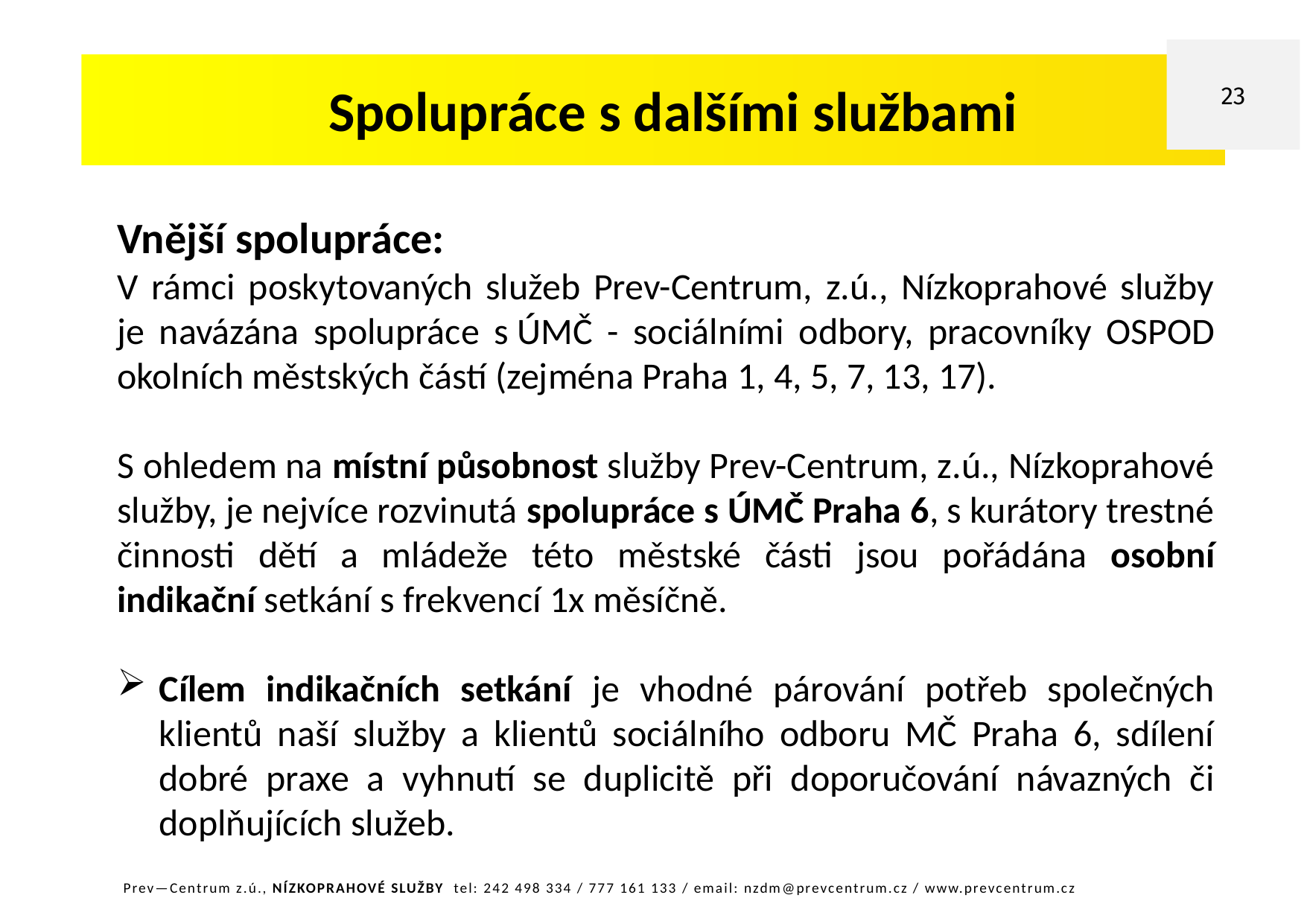

23
Spolupráce s dalšími službami
Vnější spolupráce:
V rámci poskytovaných služeb Prev-Centrum, z.ú., Nízkoprahové služby je navázána spolupráce s ÚMČ - sociálními odbory, pracovníky OSPOD okolních městských částí (zejména Praha 1, 4, 5, 7, 13, 17).

S ohledem na místní působnost služby Prev-Centrum, z.ú., Nízkoprahové služby, je nejvíce rozvinutá spolupráce s ÚMČ Praha 6, s kurátory trestné činnosti dětí a mládeže této městské části jsou pořádána osobní indikační setkání s frekvencí 1x měsíčně.

Cílem indikačních setkání je vhodné párování potřeb společných klientů naší služby a klientů sociálního odboru MČ Praha 6, sdílení dobré praxe a vyhnutí se duplicitě při doporučování návazných či doplňujících služeb.
Prev—Centrum z.ú., NÍZKOPRAHOVÉ SLUŽBY  tel: 242 498 334 / 777 161 133 / email: nzdm@prevcentrum.cz / www.prevcentrum.cz